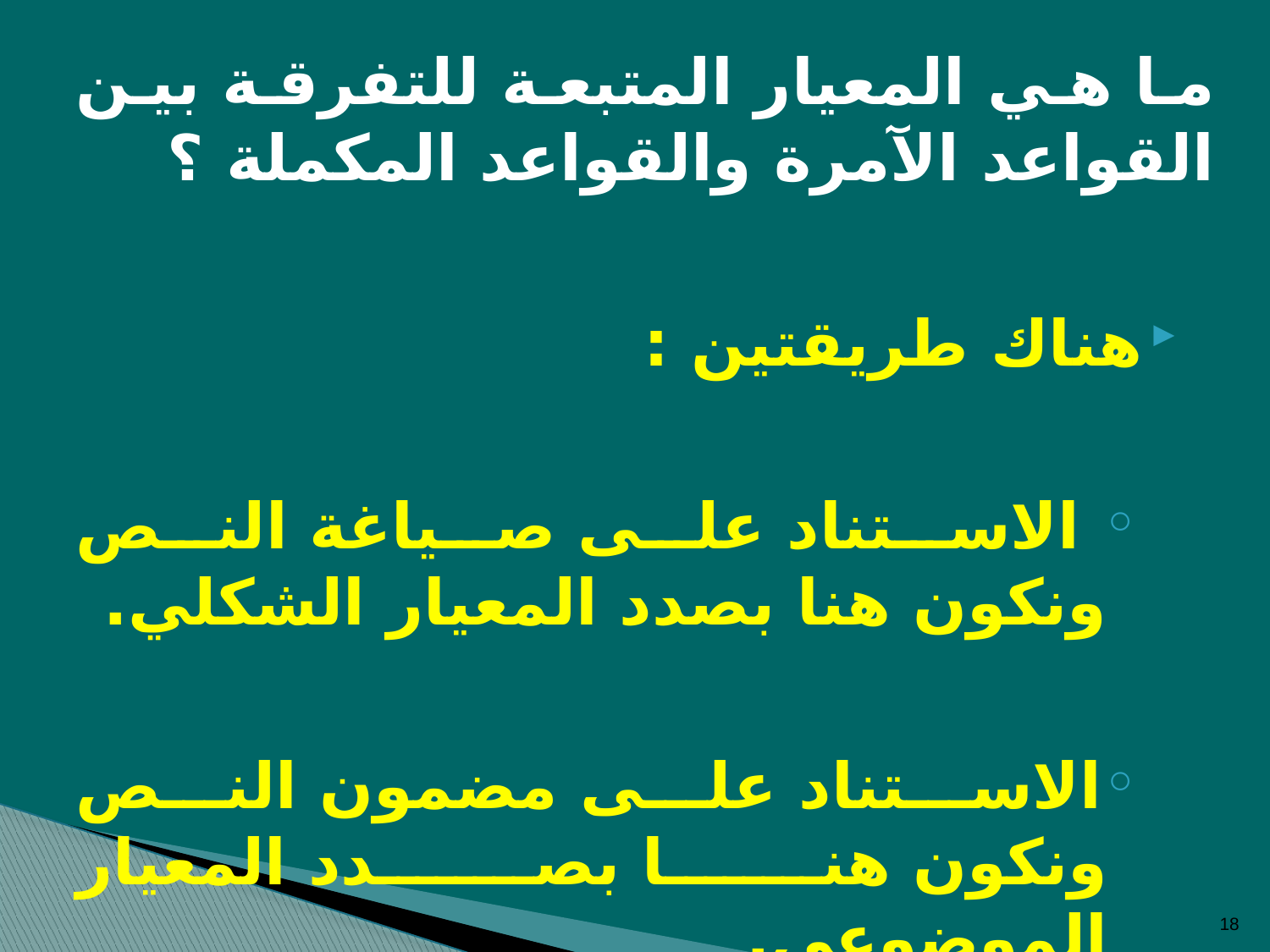

# ما هي المعيار المتبعة للتفرقة بين القواعد الآمرة والقواعد المكملة ؟
هناك طريقتين :

 الاستناد على صياغة النص ونكون هنا بصدد المعيار الشكلي.

الاستناد على مضمون النص ونكون هنا بصدد المعيار الموضوعي.
18